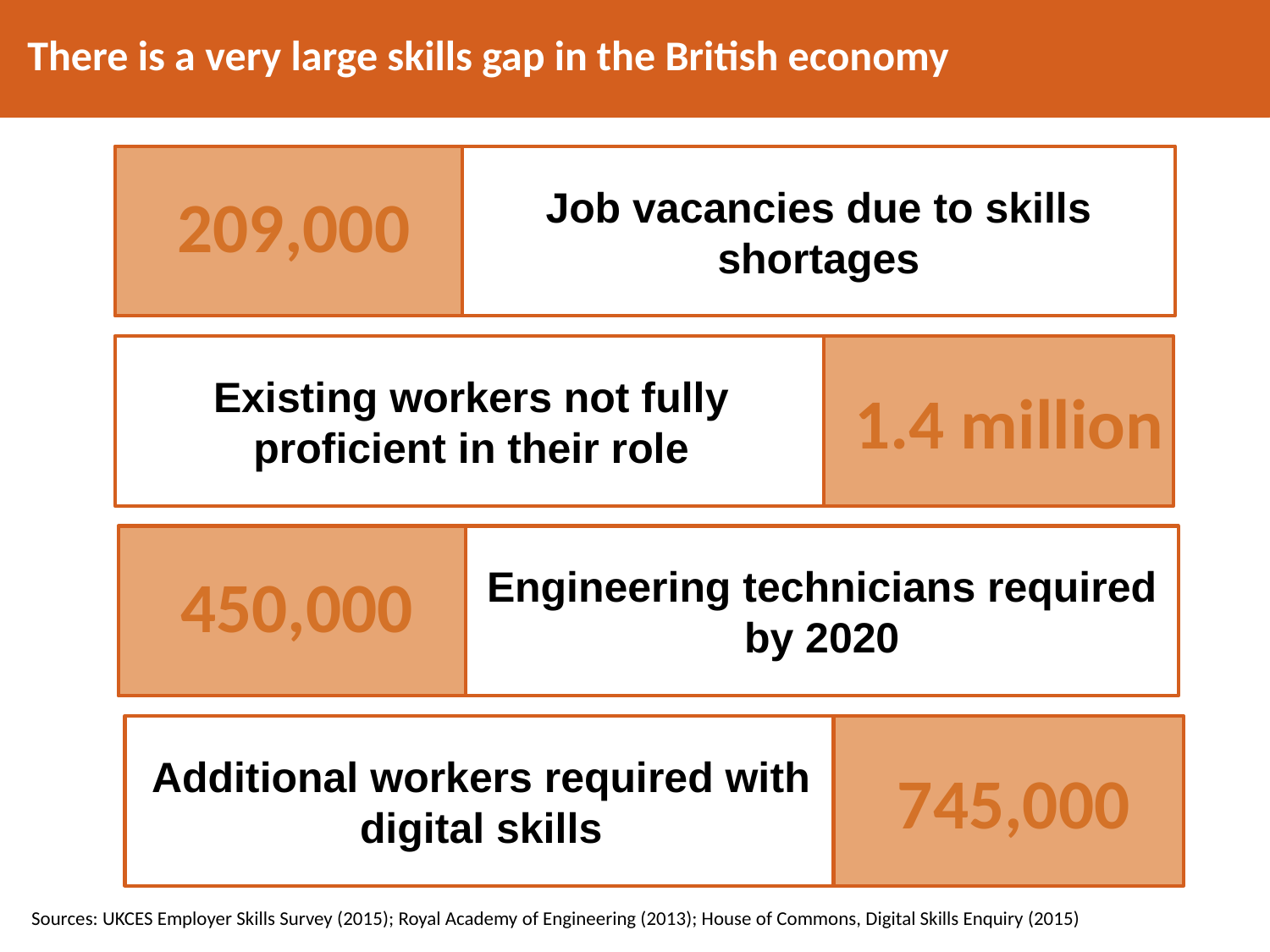

There is a very large skills gap in the British economy

Job vacancies due to skills shortages
209,000
Existing workers not fully proficient in their role

1.4 million

Engineering technicians required by 2020
450,000
Additional workers required with digital skills

745,000
Sources: UKCES Employer Skills Survey (2015); Royal Academy of Engineering (2013); House of Commons, Digital Skills Enquiry (2015)